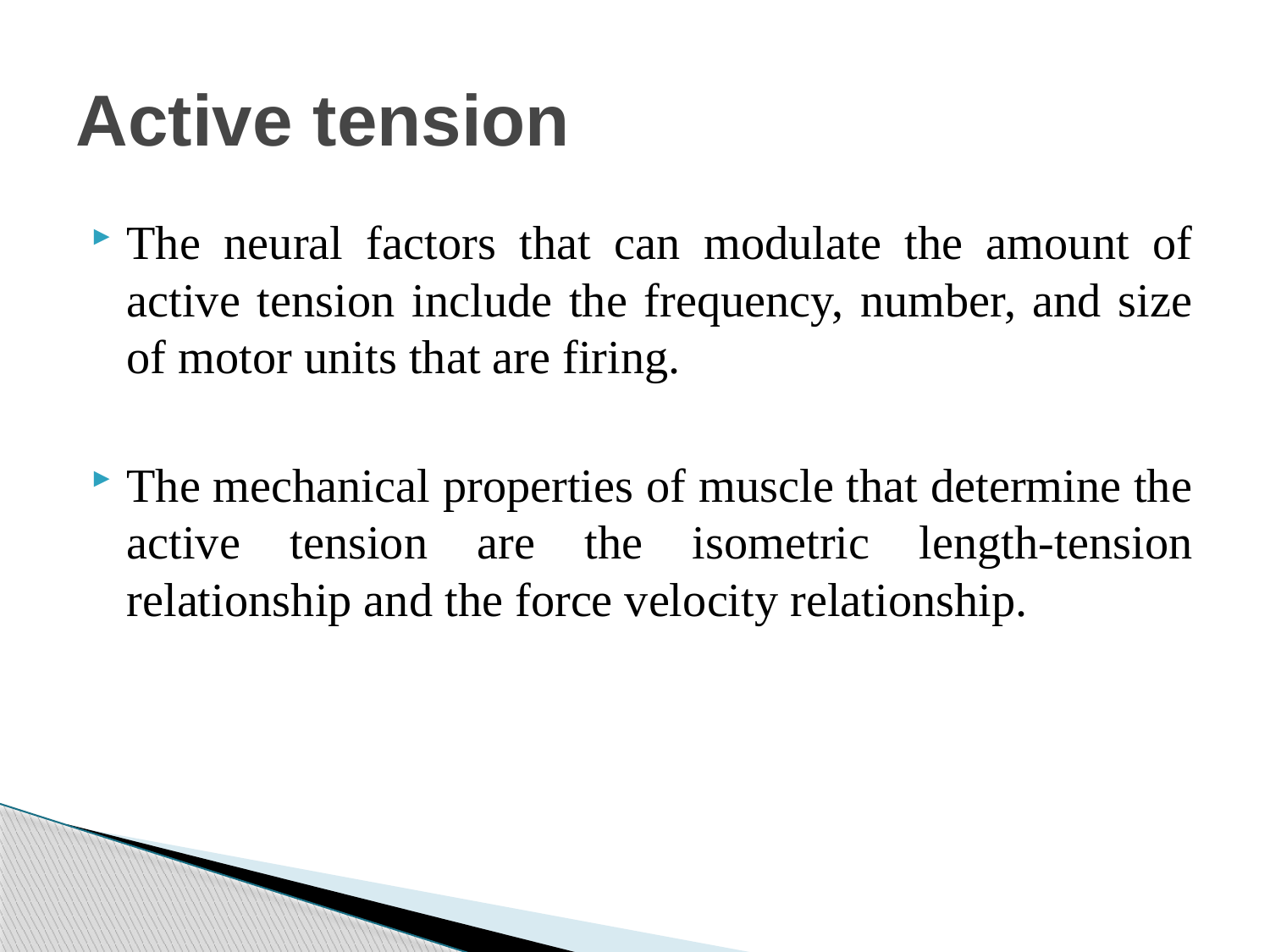

# Active tension
The neural factors that can modulate the amount of active tension include the frequency, number, and size of motor units that are firing.

The mechanical properties of muscle that determine the active tension are the isometric length-tension relationship and the force velocity relationship.